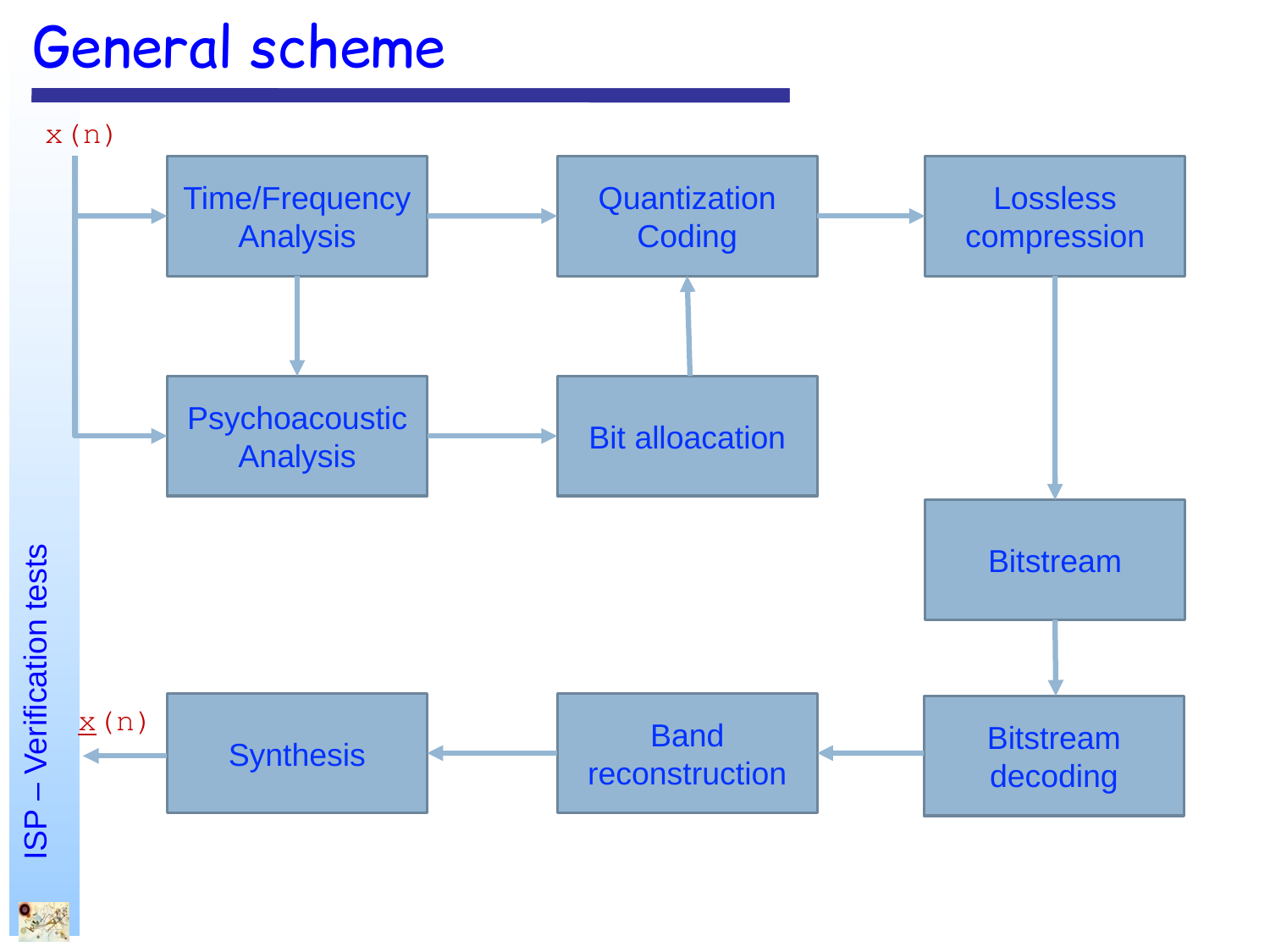

# General scheme

x(n)
Time/Frequency Analysis
Quantization
Coding
Lossless compression
Psychoacoustic
Analysis
Bit alloacation
Bitstream
x(n)
Synthesis
Band reconstruction
Bitstream
decoding